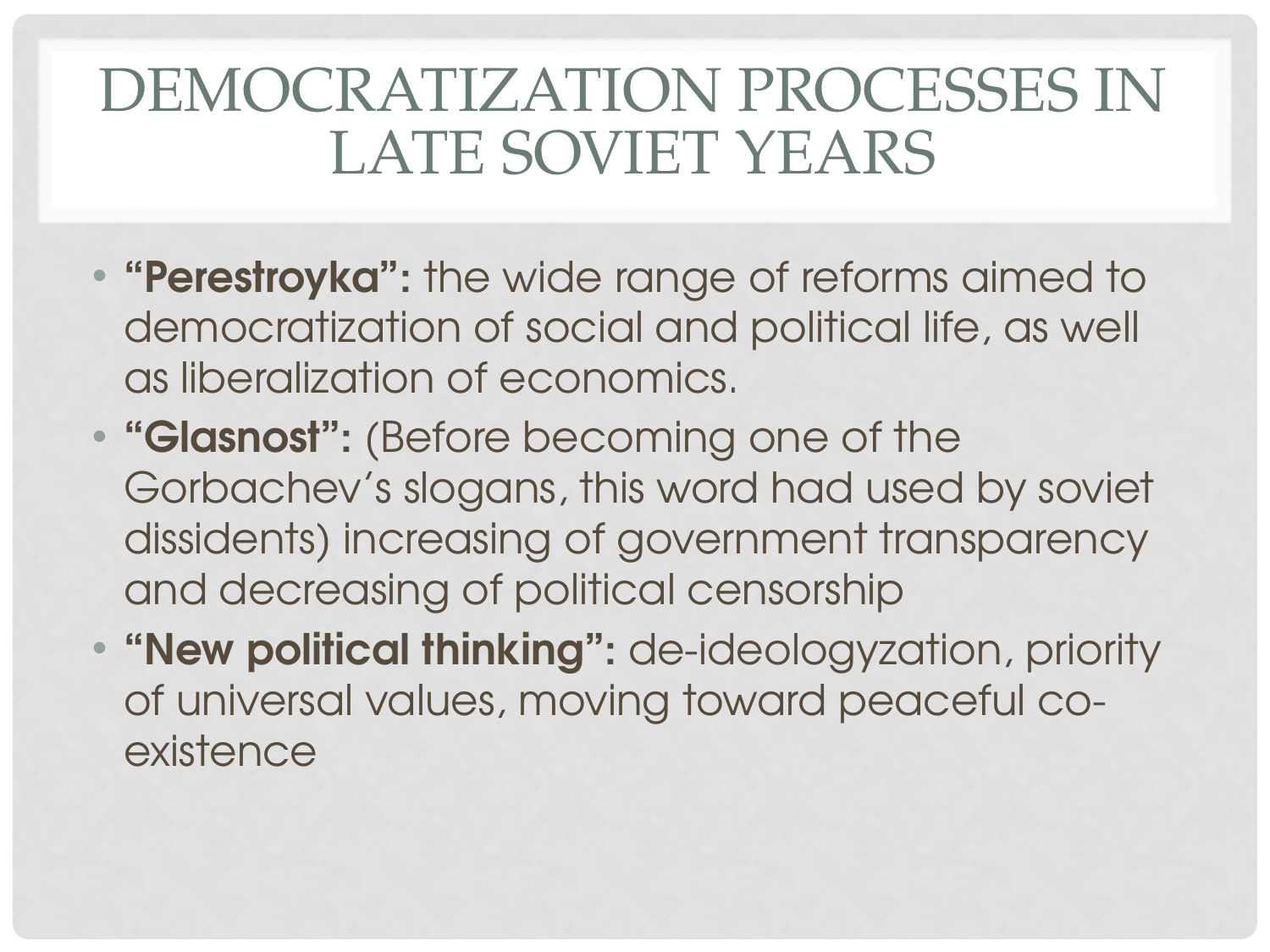

# Democratization processes in late soviet years
“Perestroyka”: the wide range of reforms aimed to democratization of social and political life, as well as liberalization of economics.
“Glasnost”: (Before becoming one of the Gorbachev’s slogans, this word had used by soviet dissidents) increasing of government transparency and decreasing of political censorship
“New political thinking”: de-ideologyzation, priority of universal values, moving toward peaceful co-existence